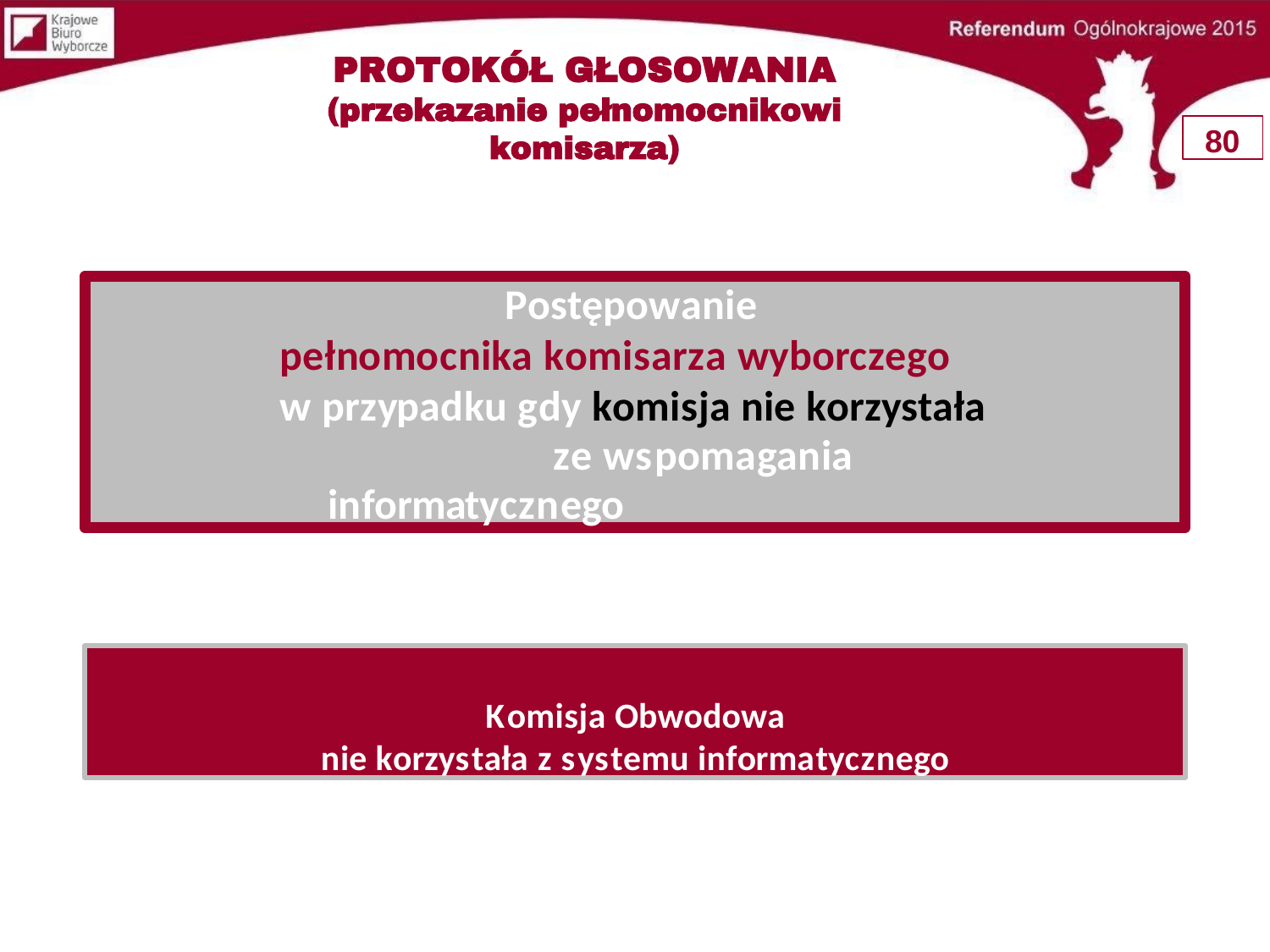

# PROTOKÓŁ GŁOSOWANIA
(przekazanie pełnomocnikowi komisarza)
80
Postępowanie pełnomocnika komisarza wyborczego w przypadku gdy komisja nie korzystała
ze wspomagania informatycznego

Komisja Obwodowa
nie korzystała z systemu informatycznego